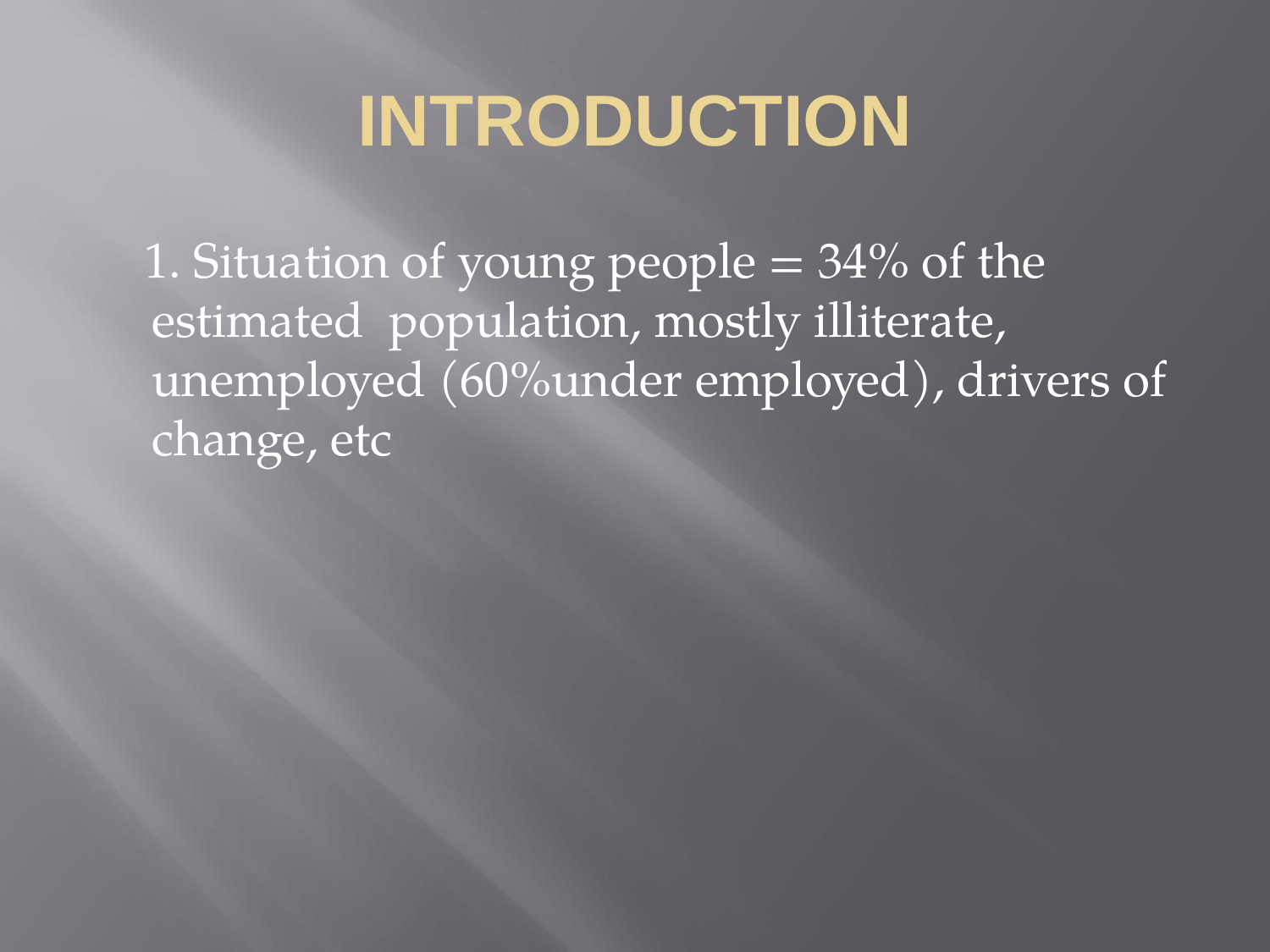

INTRODUCTION
    1. Situation of young people = 34% of the estimated  population, mostly illiterate, unemployed (60%under employed), drivers of change, etc